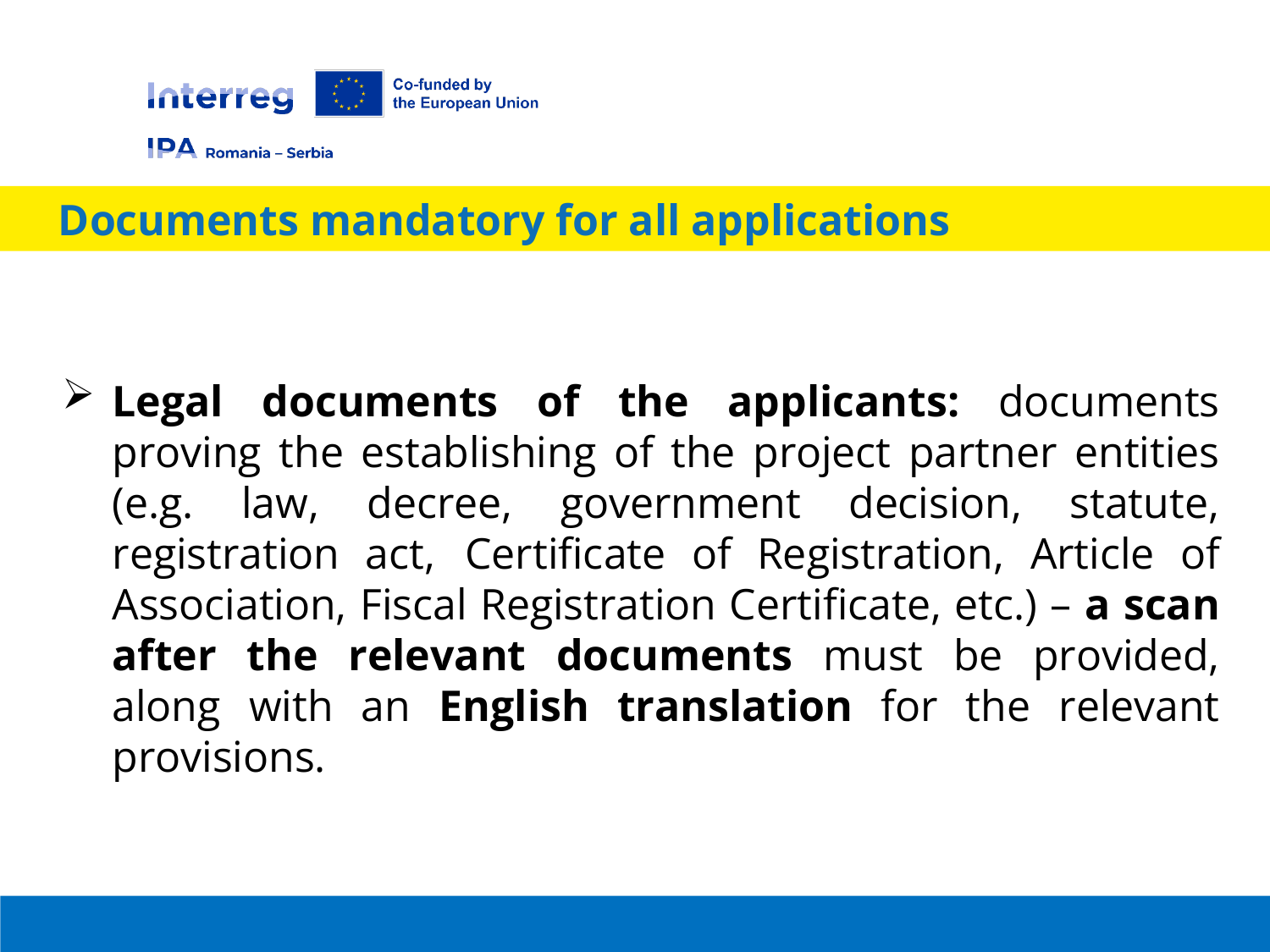

Documents mandatory for all applications

Legal documents of the applicants: documents proving the establishing of the project partner entities (e.g. law, decree, government decision, statute, registration act, Certificate of Registration, Article of Association, Fiscal Registration Certificate, etc.) – a scan after the relevant documents must be provided, along with an English translation for the relevant provisions.